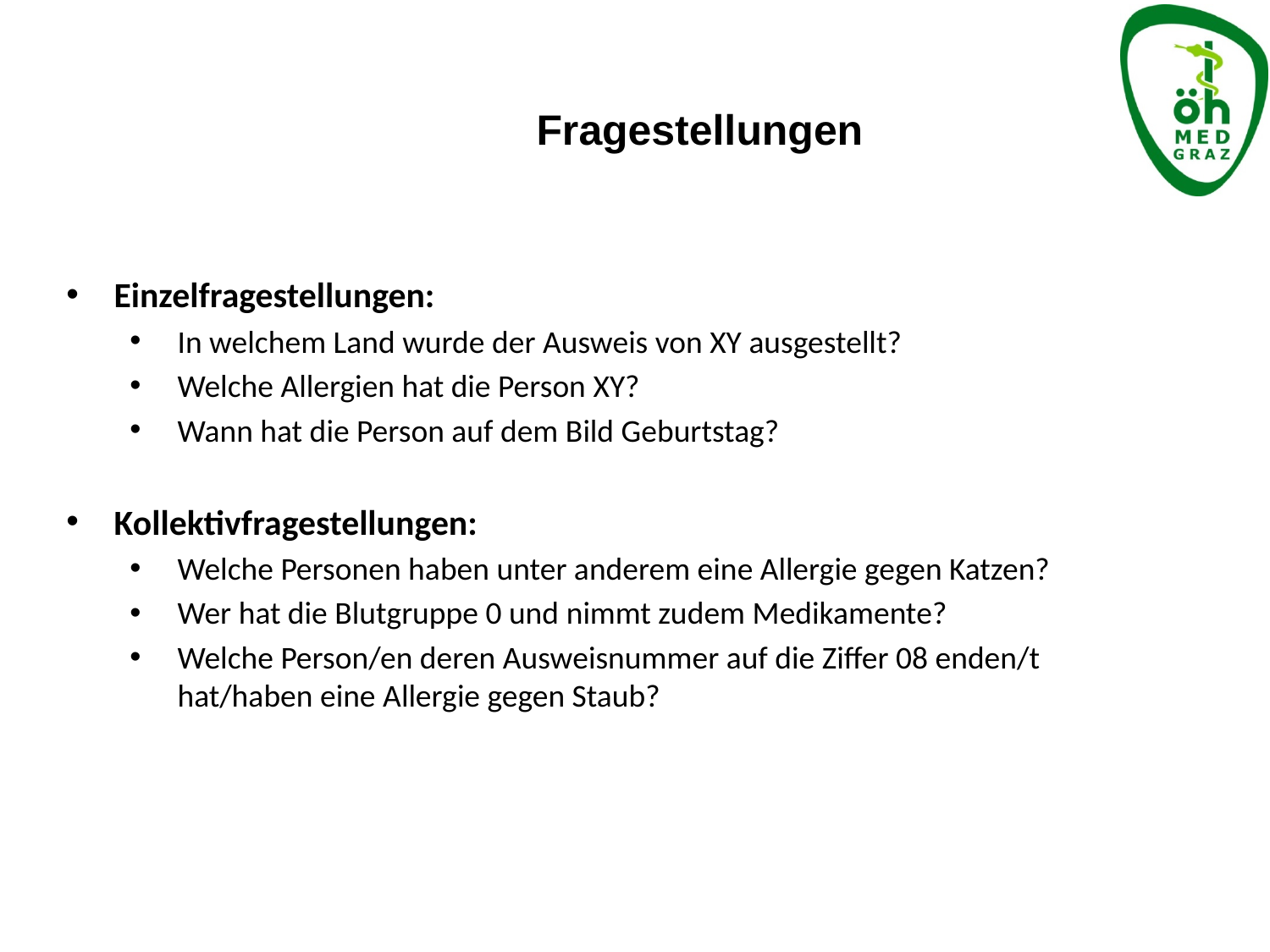

Fragestellungen
Einzelfragestellungen:
In welchem Land wurde der Ausweis von XY ausgestellt?
Welche Allergien hat die Person XY?
Wann hat die Person auf dem Bild Geburtstag?

Kollektivfragestellungen:
Welche Personen haben unter anderem eine Allergie gegen Katzen?
Wer hat die Blutgruppe 0 und nimmt zudem Medikamente?
Welche Person/en deren Ausweisnummer auf die Ziffer 08 enden/t hat/haben eine Allergie gegen Staub?